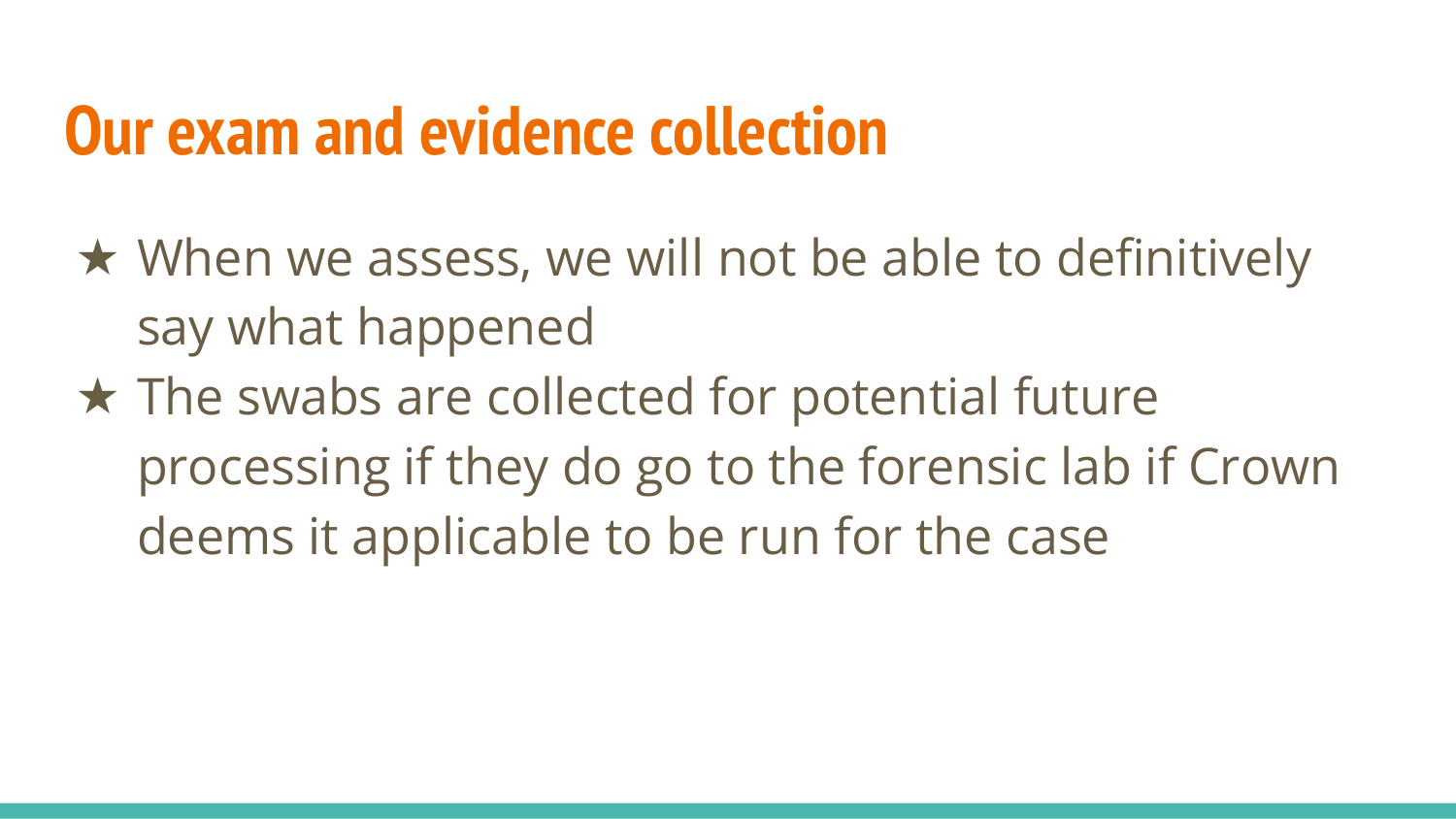

# Our exam and evidence collection
When we assess, we will not be able to definitively say what happened
The swabs are collected for potential future processing if they do go to the forensic lab if Crown deems it applicable to be run for the case